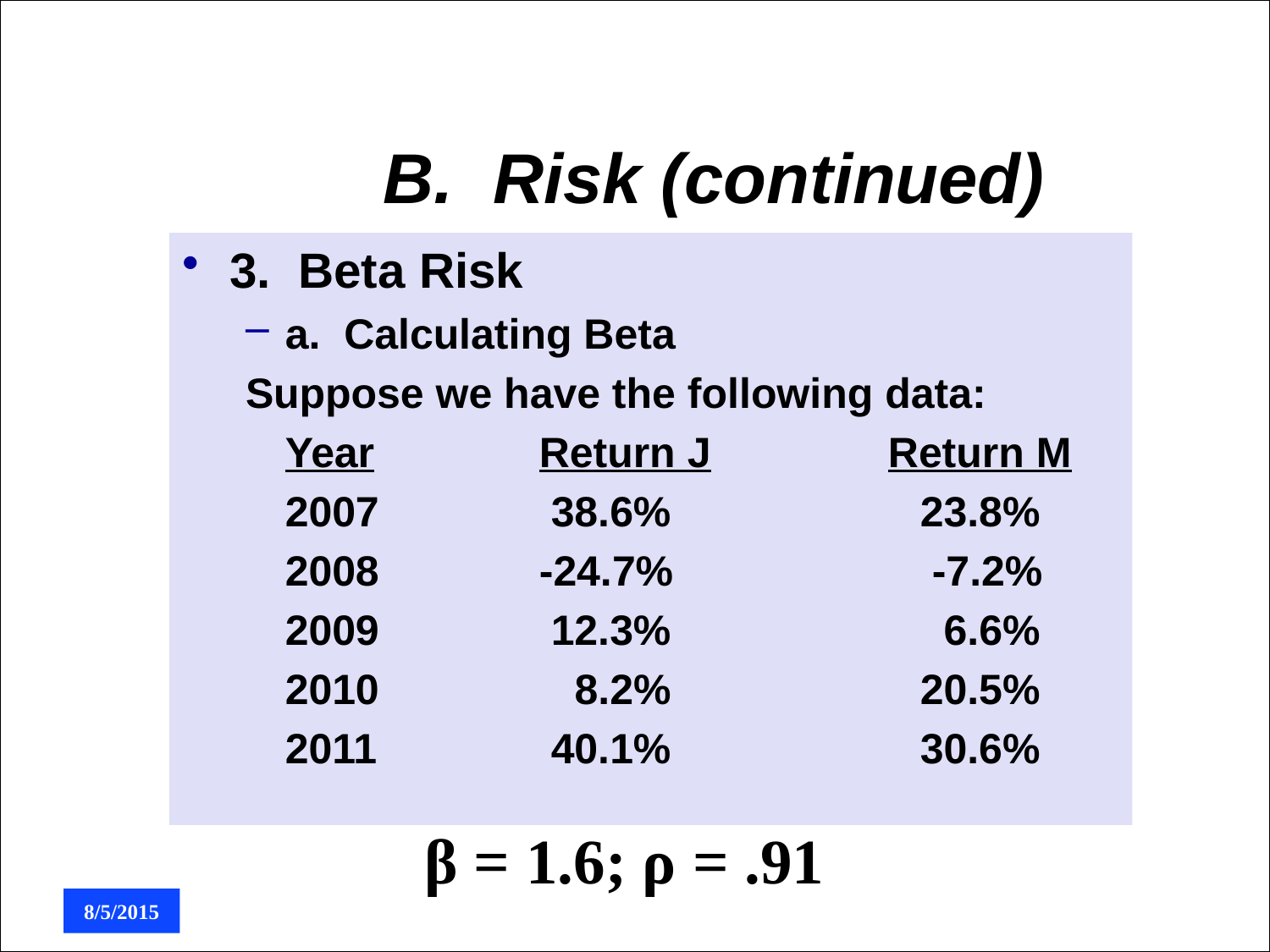

B.  Risk (continued)
3.  Beta Risk
a.  Calculating Beta
Suppose we have the following data:
	Year		Return J	        Return M
	2007		 38.6%		23.8%
	2008		-24.7%		 -7.2%
	2009		 12.3%		  6.6%
	2010		   8.2%		20.5%
	2011		 40.1%		30.6%
 β = 1.6; ρ = .91
Professor James Kuhle
20
8/5/2015